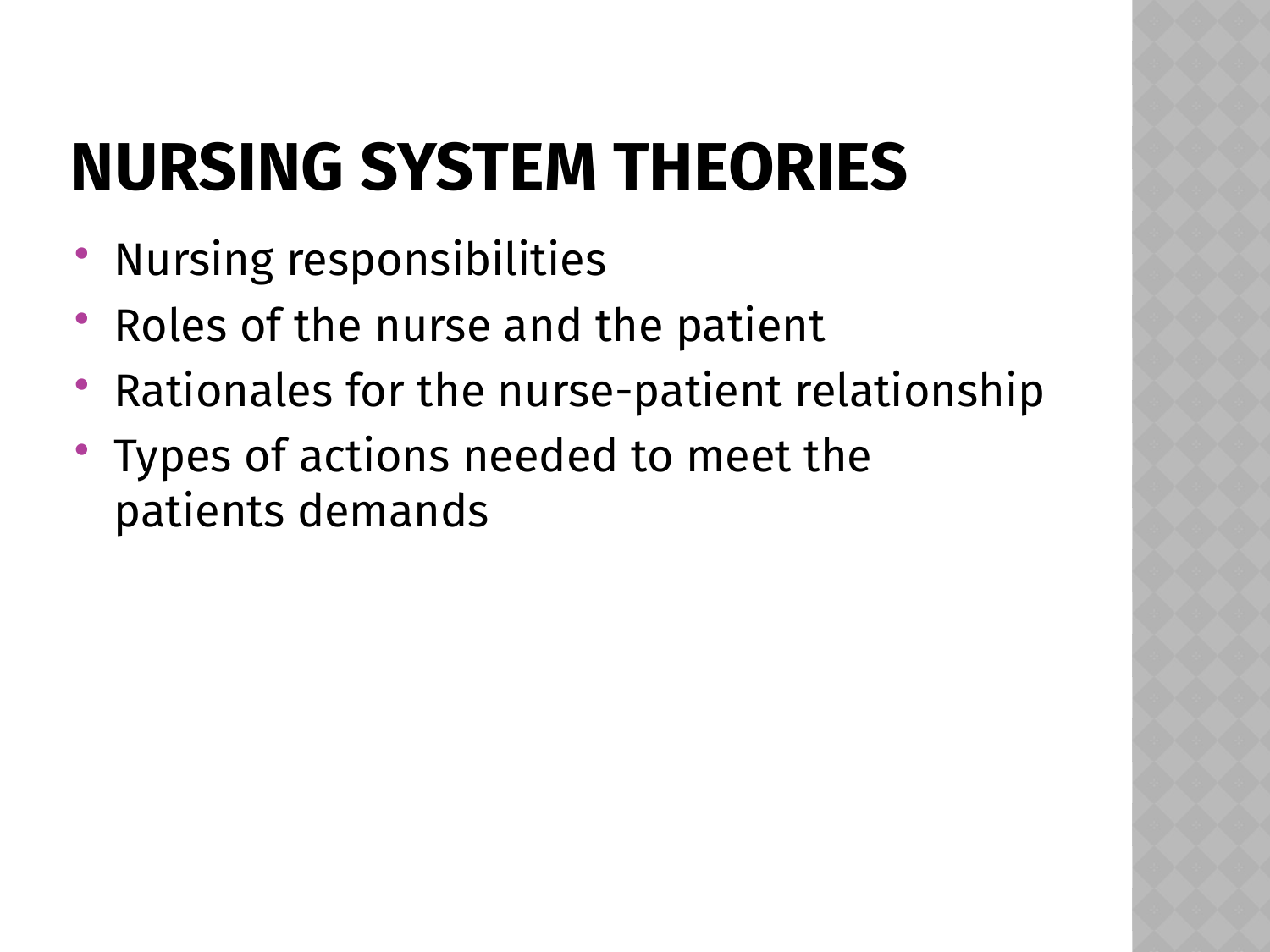

# Nursing system theories
Nursing responsibilities
Roles of the nurse and the patient
Rationales for the nurse-patient relationship
Types of actions needed to meet the patients demands